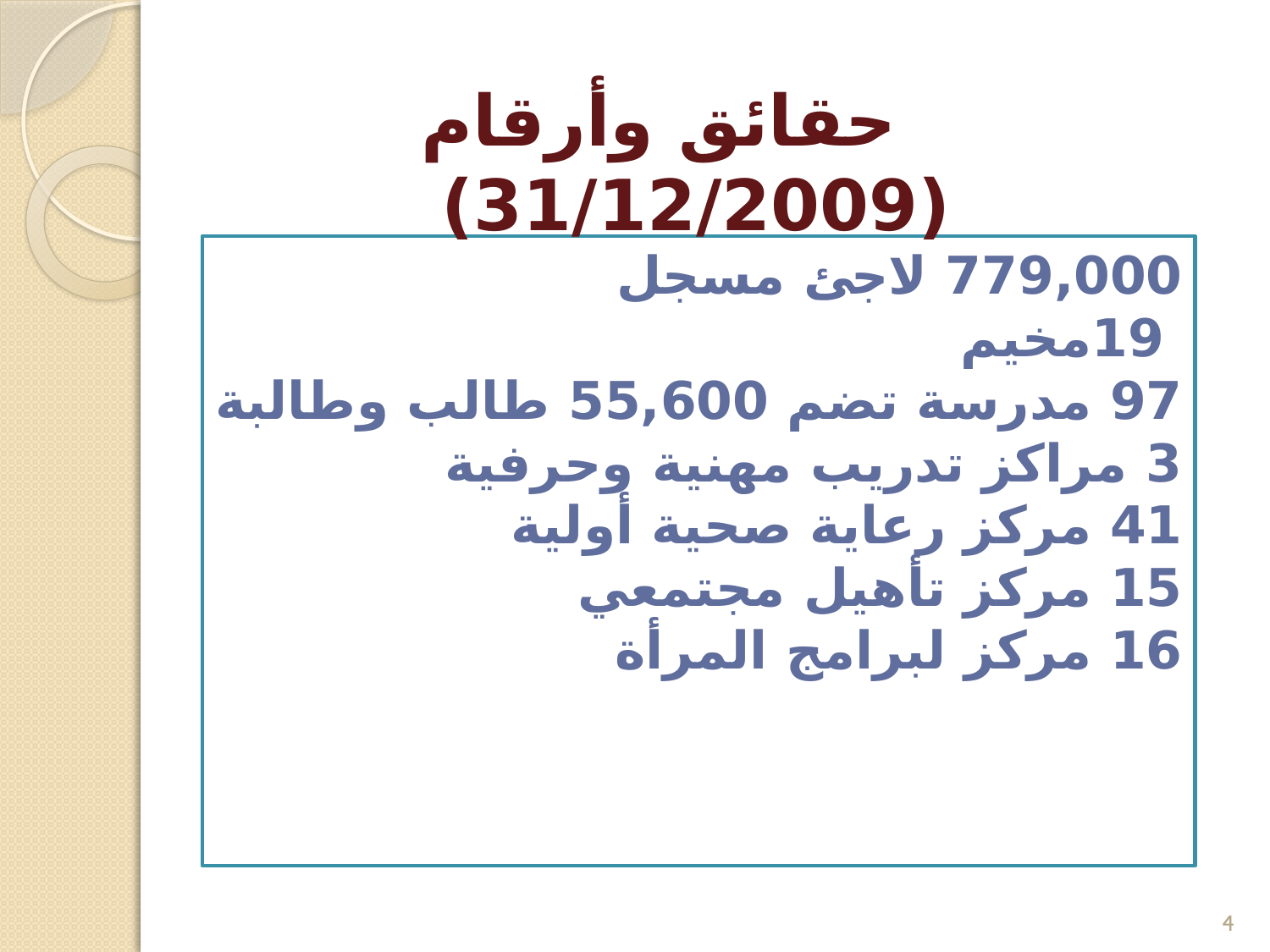

حقائق وأرقام (31/12/2009)
779,000 لاجئ مسجل
 19مخيم
97 مدرسة تضم 55,600 طالب وطالبة
3 مراكز تدريب مهنية وحرفية
41 مركز رعاية صحية أولية
15 مركز تأهيل مجتمعي
16 مركز لبرامج المرأة
4